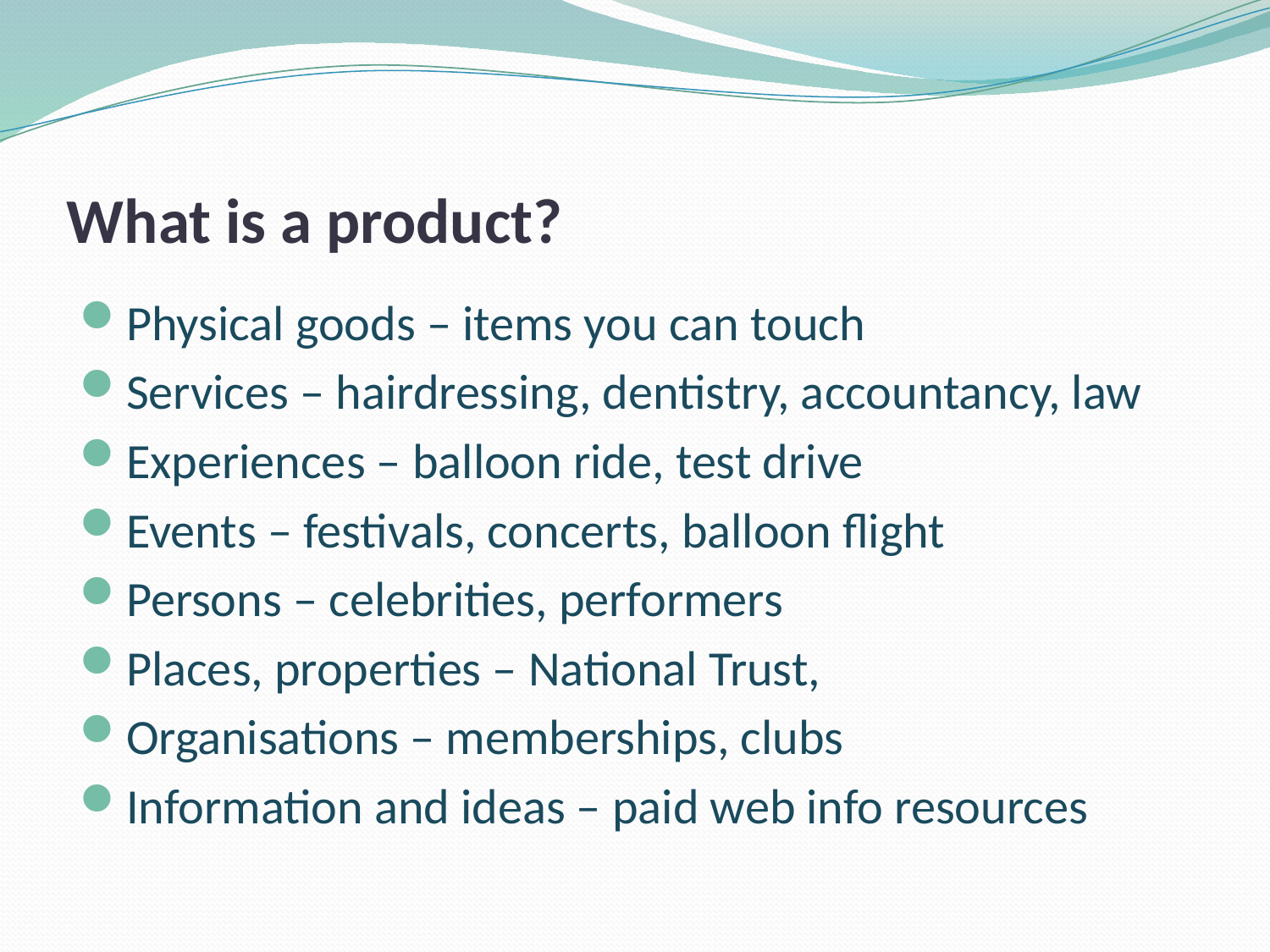

# What is a product?

Physical goods – items you can touch
Services – hairdressing, dentistry, accountancy, law
Experiences – balloon ride, test drive
Events – festivals, concerts, balloon flight
Persons – celebrities, performers
Places, properties – National Trust,
Organisations – memberships, clubs
Information and ideas – paid web info resources